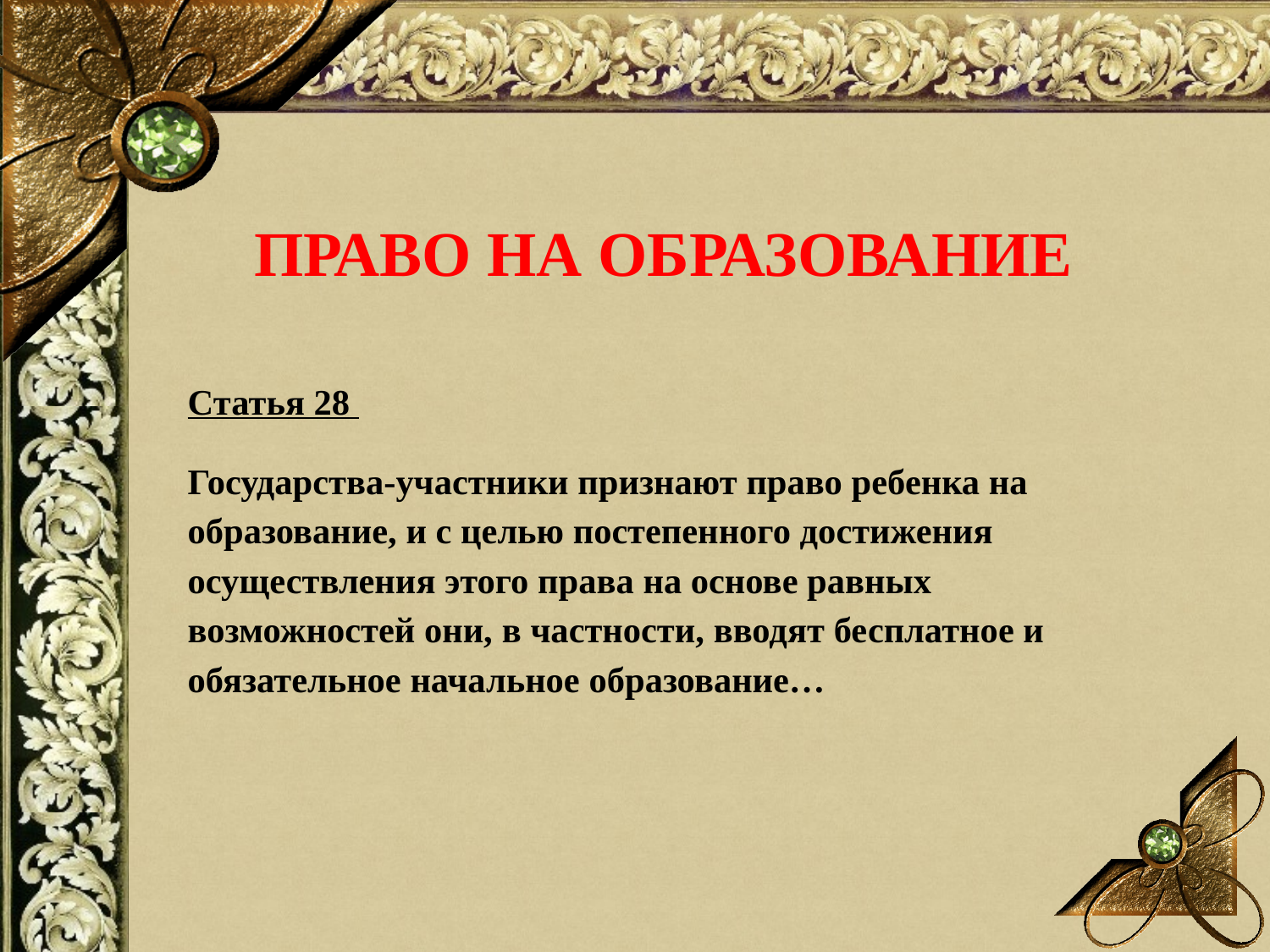

# Право на образование
Статья 28
Государства-участники признают право ребенка на образование, и с целью постепенного достижения осуществления этого права на основе равных возможностей они, в частности, вводят бесплатное и обязательное начальное образование…